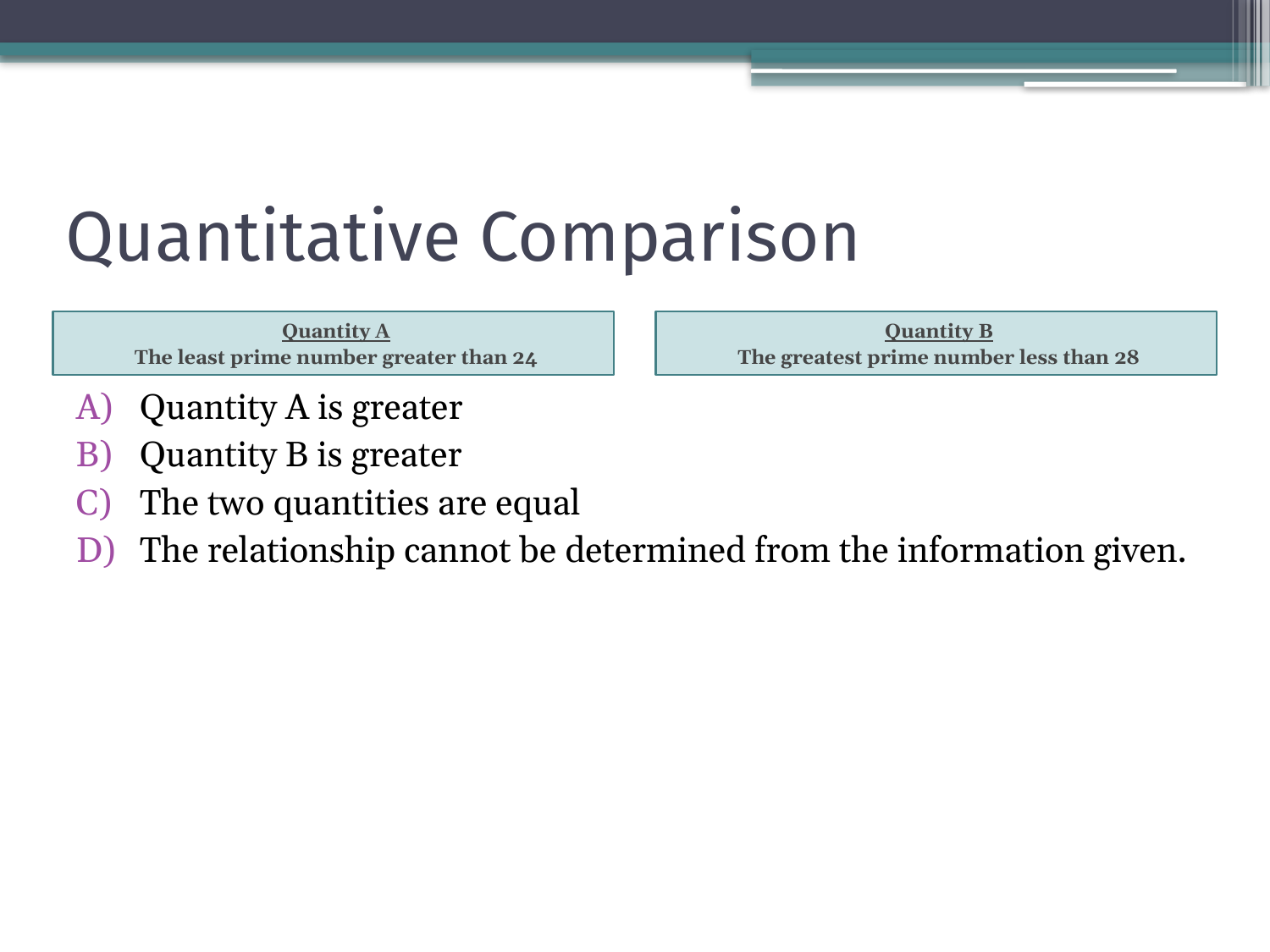

# Quantitative Comparison
Quantity A
The least prime number greater than 24
Quantity B
The greatest prime number less than 28
Quantity A is greater
Quantity B is greater
The two quantities are equal
The relationship cannot be determined from the information given.